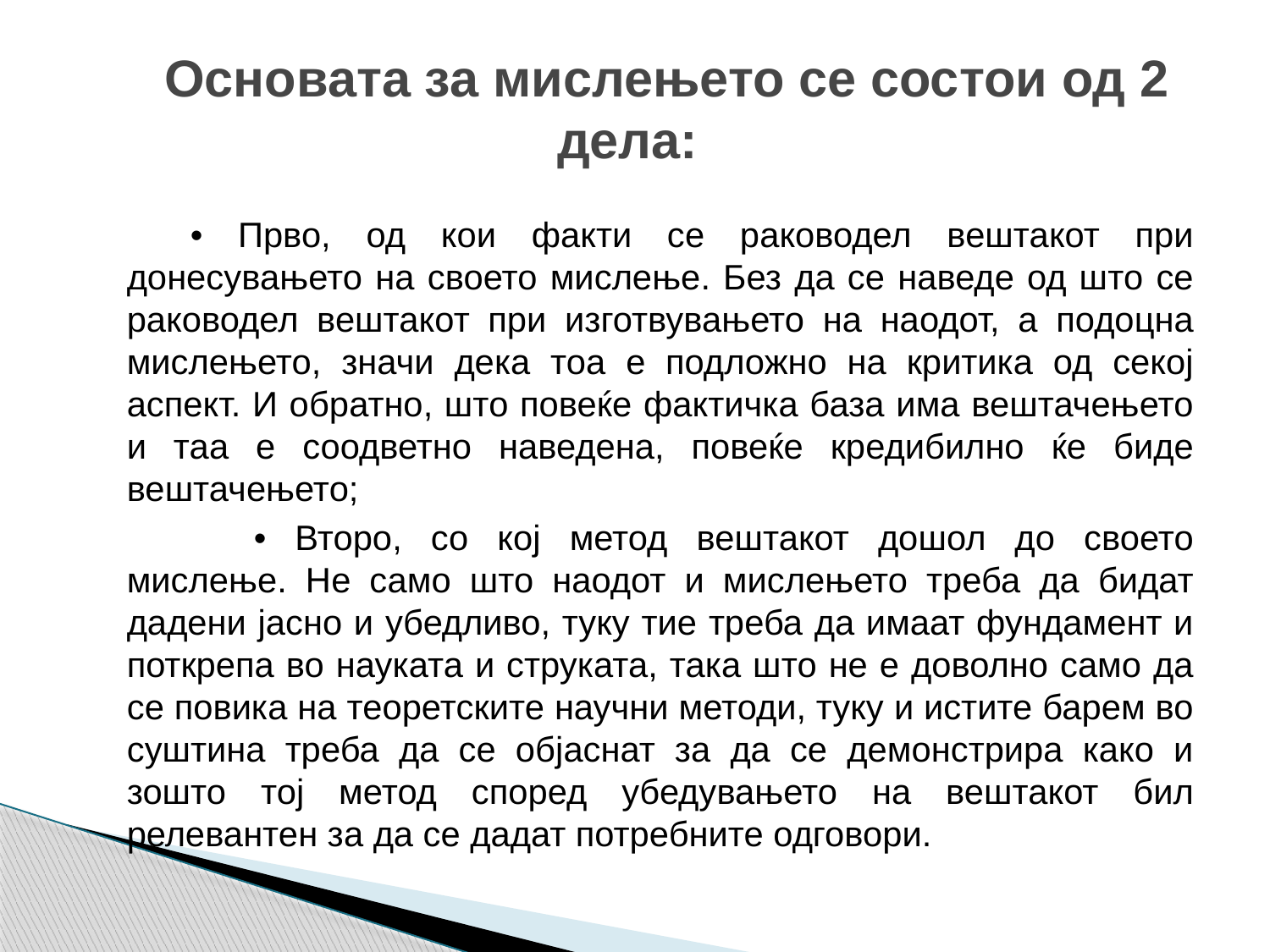

# Основата за мислењето се состои од 2 дела:
• Прво, од кои факти се раководел вештакот при донесувањето на своето мислење. Без да се наведе од што се раководел вештакот при изготвувањето на наодот, а подоцна мислењето, значи дека тоа е подложно на критика од секој аспект. И обратно, што повеќе фактичка база има вештачењето и таа е соодветно наведена, повеќе кредибилно ќе биде вештачењето;
	• Второ, со кој метод вештакот дошол до своето мислење. Не само што наодот и мислењето треба да бидат дадени јасно и убедливо, туку тие треба да имаат фундамент и поткрепа во науката и струката, така што не е доволно само да се повика на теоретските научни методи, туку и истите барем во суштина треба да се објаснат за да се демонстрира како и зошто тој метод според убедувањето на вештакот бил релевантен за да се дадат потребните одговори.